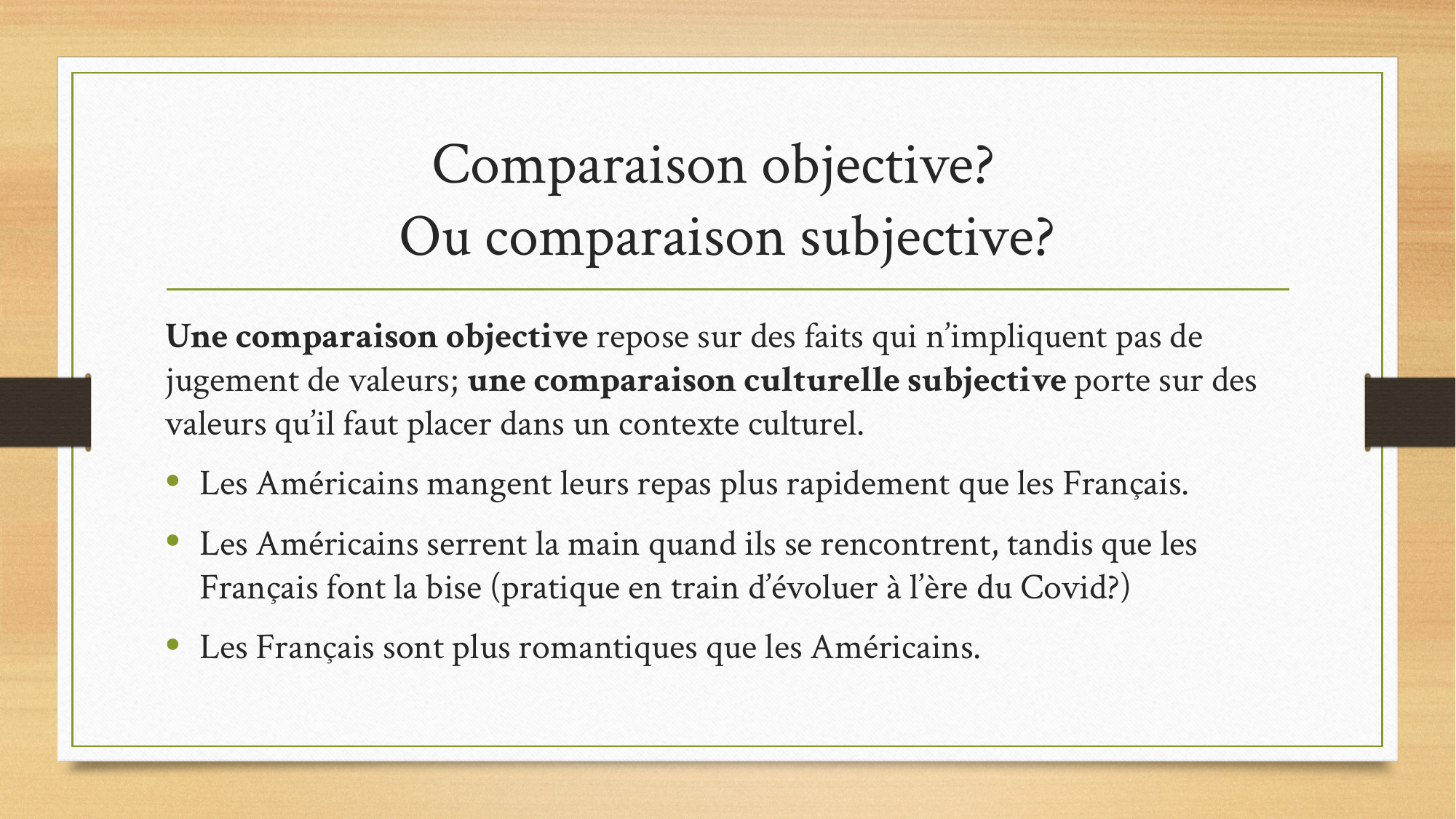

# Comparaison objective? Ou comparaison subjective?
Une comparaison objective repose sur des faits qui n’impliquent pas de jugement de valeurs; une comparaison culturelle subjective porte sur des valeurs qu’il faut placer dans un contexte culturel.
Les Américains mangent leurs repas plus rapidement que les Français.
Les Américains serrent la main quand ils se rencontrent, tandis que les Français font la bise (pratique en train d’évoluer à l’ère du Covid?)
Les Français sont plus romantiques que les Américains.